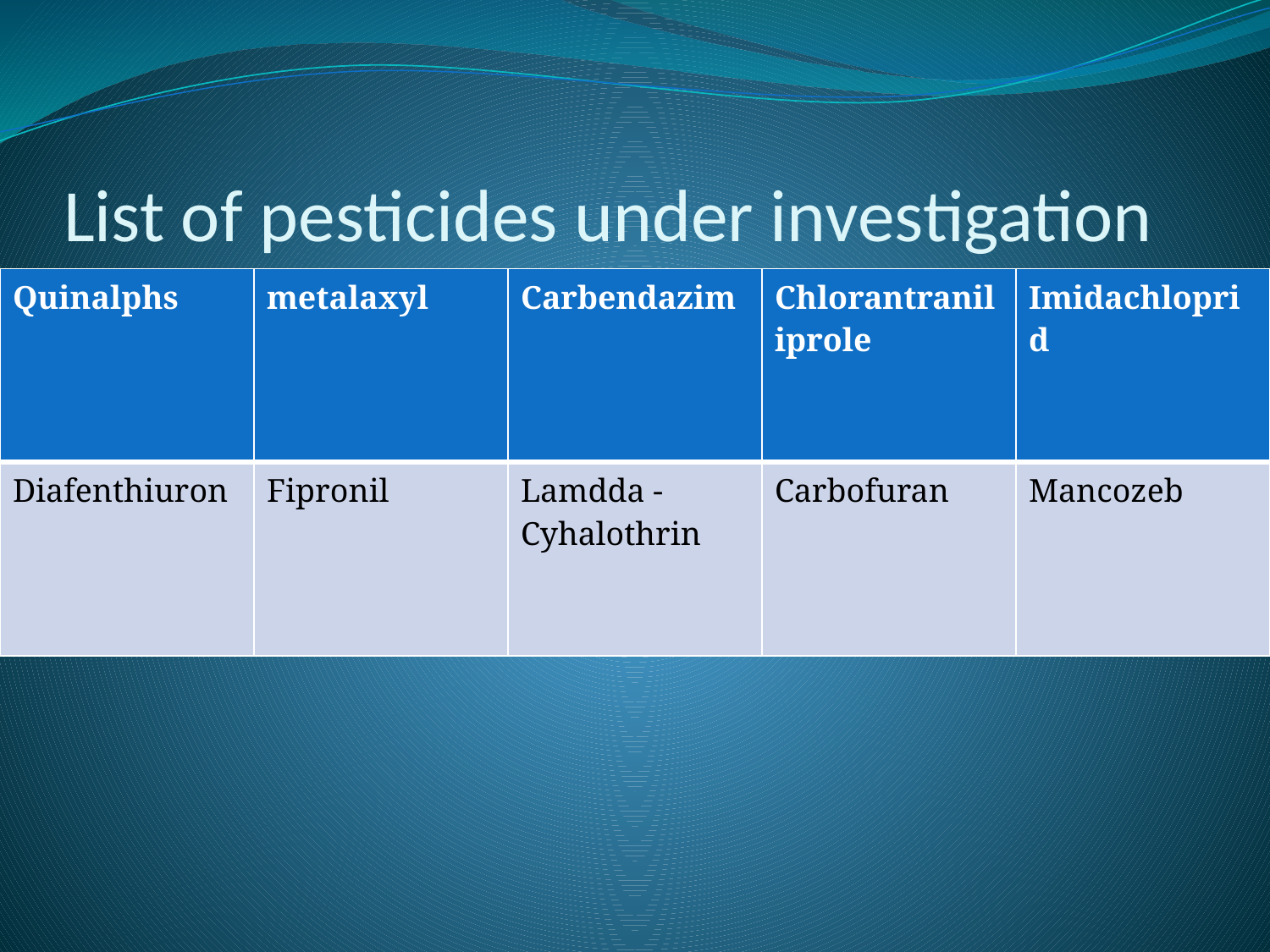

# List of pesticides under investigation
| Quinalphs | metalaxyl | Carbendazim | Chlorantraniliprole | Imidachloprid |
| --- | --- | --- | --- | --- |
| Diafenthiuron | Fipronil | Lamdda -Cyhalothrin | Carbofuran | Mancozeb |